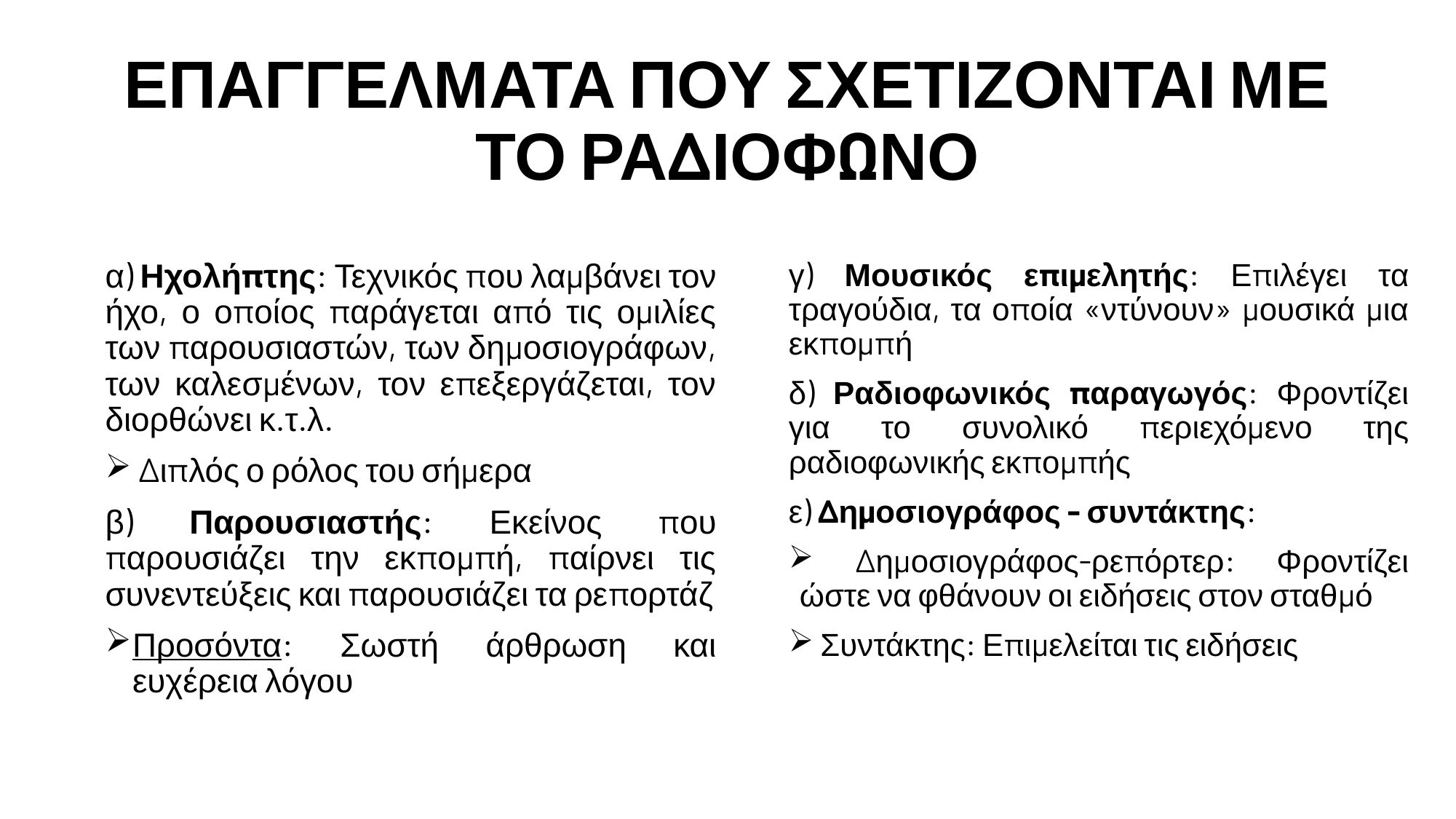

# ΕΠΑΓΓΕΛΜΑΤΑ ΠΟΥ ΣΧΕΤΙΖΟΝΤΑΙ ΜΕ ΤΟ ΡΑΔΙΟΦΩΝΟ
α) Ηχολήπτης: Τεχνικός που λαμβάνει τον ήχο, ο οποίος παράγεται από τις ομιλίες των παρουσιαστών, των δημοσιογράφων, των καλεσμένων, τον επεξεργάζεται, τον διορθώνει κ.τ.λ.
 Διπλός ο ρόλος του σήμερα
β) Παρουσιαστής: Εκείνος που παρουσιάζει την εκπομπή, παίρνει τις συνεντεύξεις και παρουσιάζει τα ρεπορτάζ
Προσόντα: Σωστή άρθρωση και ευχέρεια λόγου
γ) Μουσικός επιμελητής: Επιλέγει τα τραγούδια, τα οποία «ντύνουν» μουσικά μια εκπομπή
δ) Ραδιοφωνικός παραγωγός: Φροντίζει για το συνολικό περιεχόμενο της ραδιοφωνικής εκπομπής
ε) Δημοσιογράφος - συντάκτης:
 Δημοσιογράφος-ρεπόρτερ: Φροντίζει ώστε να φθάνουν οι ειδήσεις στον σταθμό
 Συντάκτης: Επιμελείται τις ειδήσεις